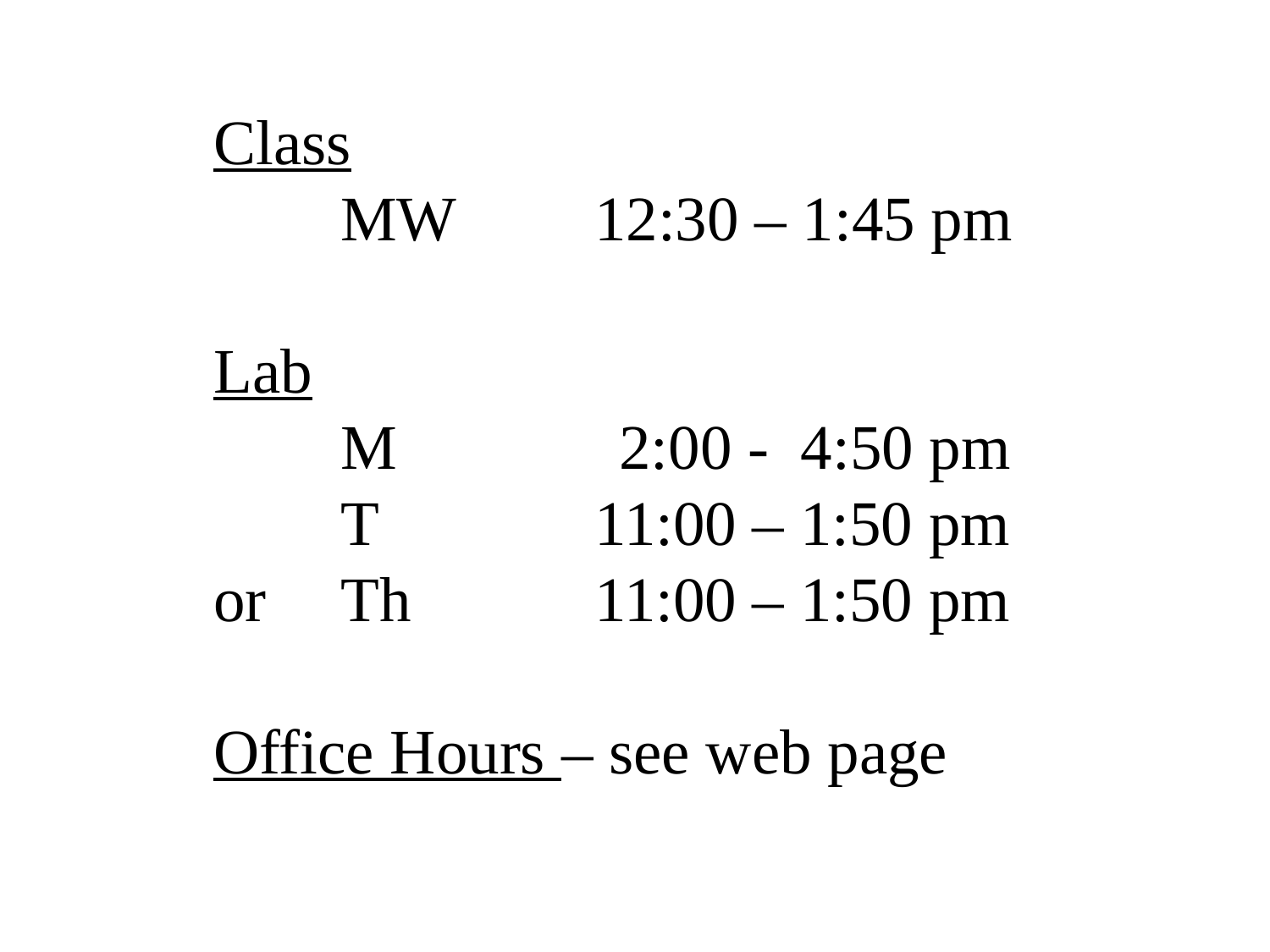

Class
	MW		12:30 – 1:45 pm

Lab
	M              2:00 -  4:50 pm
        T		11:00 – 1:50 pm
or	Th		11:00 – 1:50 pm

Office Hours – see web page